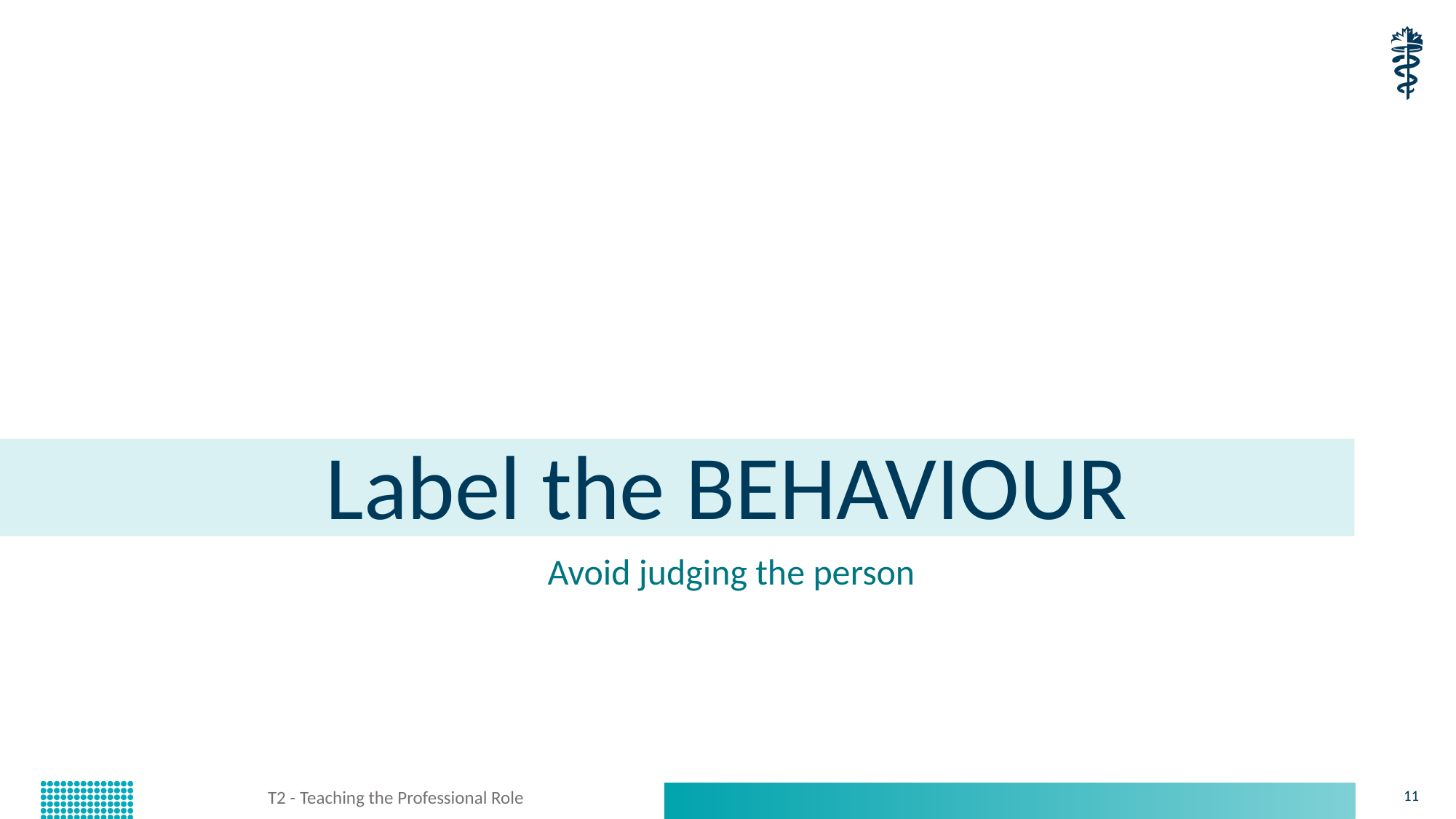

# Label the BEHAVIOUR
Avoid judging the person
T2 - Teaching the Professional Role
11